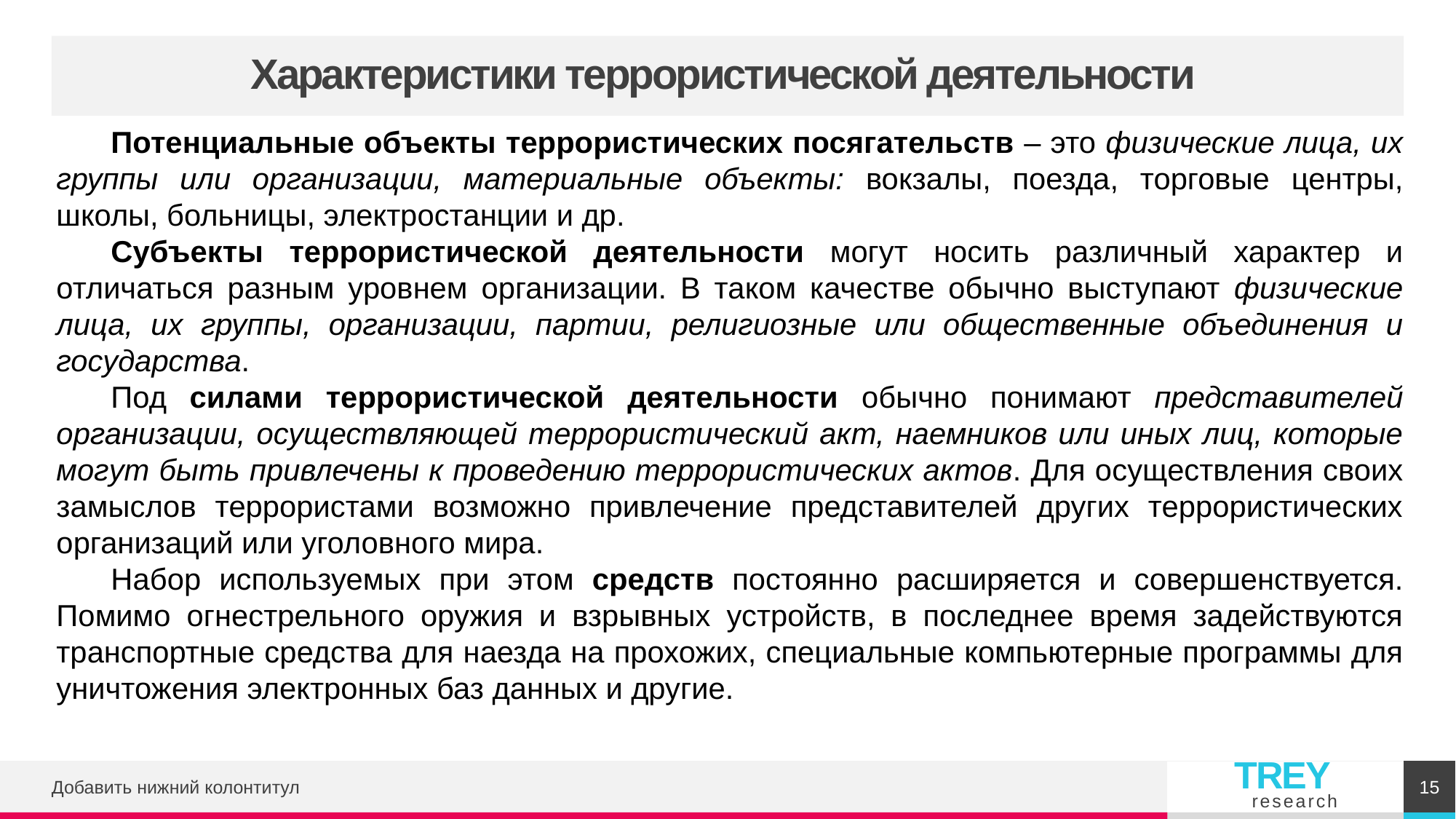

# Характеристики террористической деятельности
Потенциальные объекты террористических посягательств – это физические лица, их группы или организации, материальные объекты: вокзалы, поезда, торговые центры, школы, больницы, электростанции и др.
Субъекты террористической деятельности могут носить различный характер и отличаться разным уровнем организации. В таком качестве обычно выступают физические лица, их группы, организации, партии, религиозные или общественные объединения и государства.
Под силами террористической деятельности обычно понимают представителей организации, осуществляющей террористический акт, наемников или иных лиц, которые могут быть привлечены к проведению террористических актов. Для осуществления своих замыслов террористами возможно привлечение представителей других террористических организаций или уголовного мира.
Набор используемых при этом средств постоянно расширяется и совершенствуется. Помимо огнестрельного оружия и взрывных устройств, в последнее время задействуются транспортные средства для наезда на прохожих, специальные компьютерные программы для уничтожения электронных баз данных и другие.

15
Добавить нижний колонтитул